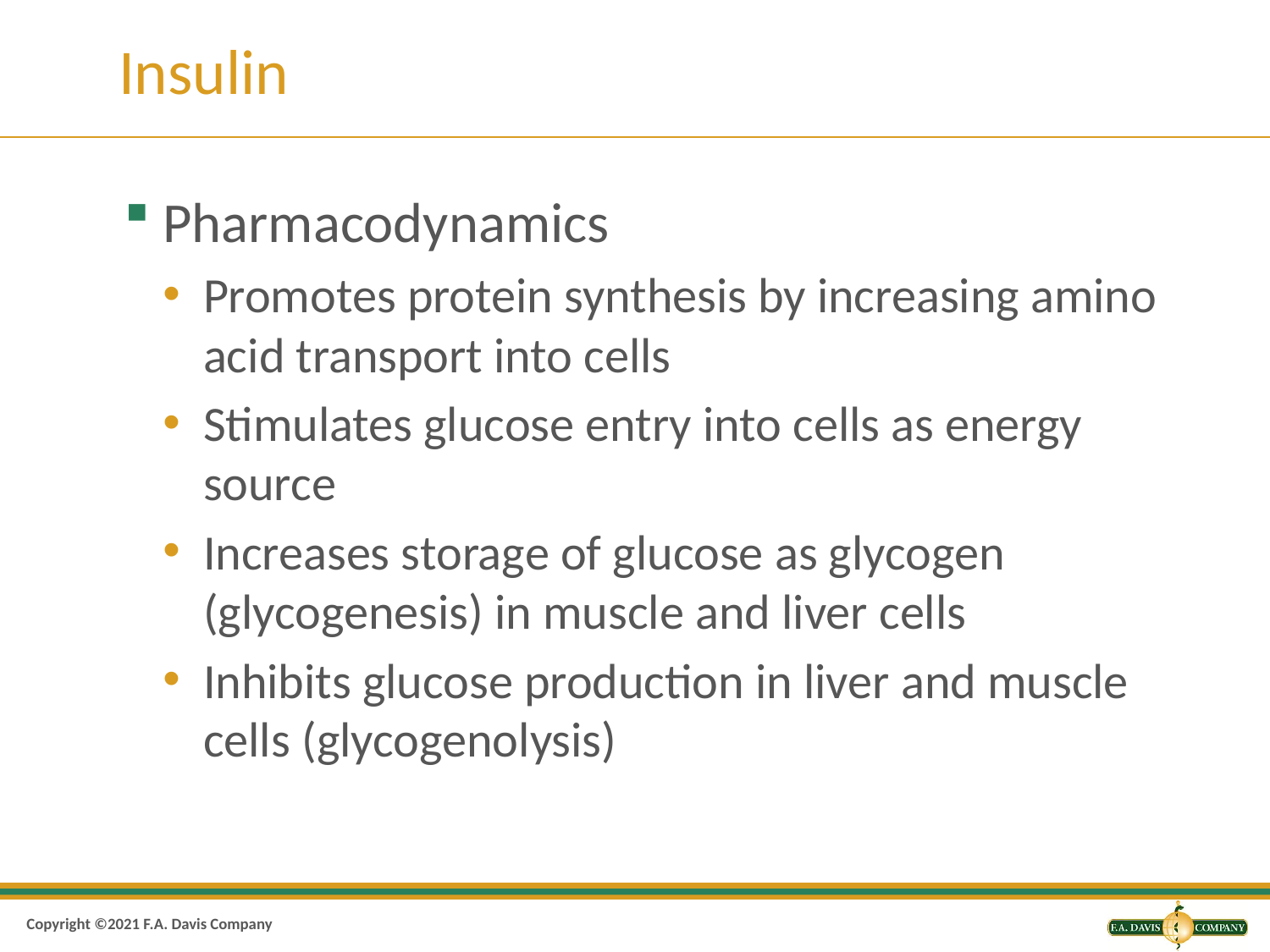

# Insulin
Pharmacodynamics
Promotes protein synthesis by increasing amino acid transport into cells
Stimulates glucose entry into cells as energy source
Increases storage of glucose as glycogen (glycogenesis) in muscle and liver cells
Inhibits glucose production in liver and muscle cells (glycogenolysis)